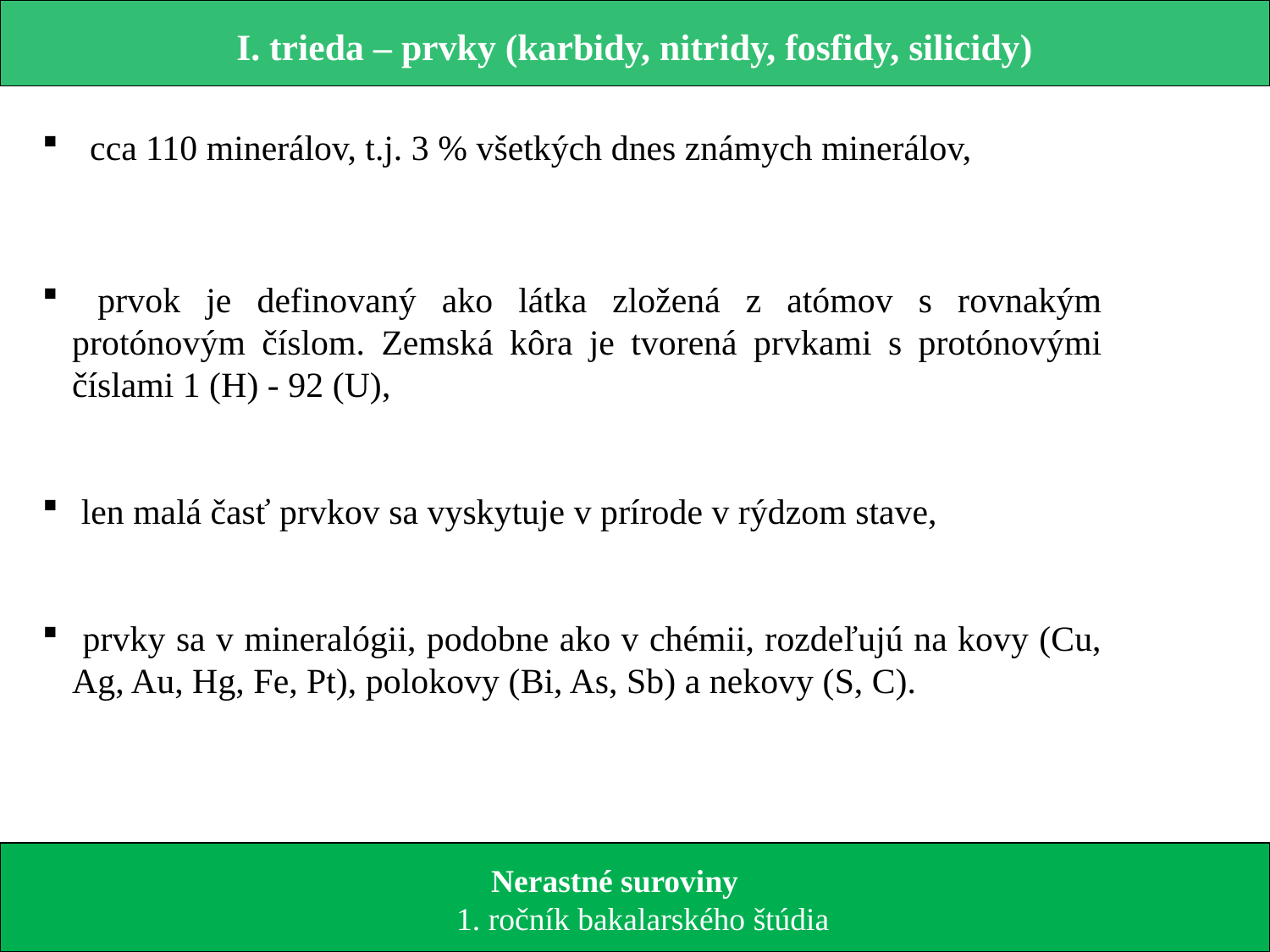

I. trieda – prvky (karbidy, nitridy, fosfidy, silicidy)

  cca 110 minerálov, t.j. 3 % všetkých dnes známych minerálov,

 prvok je definovaný ako látka zložená z atómov s rovnakým protónovým číslom. Zemská kôra je tvorená prvkami s protónovými číslami 1 (H) - 92 (U),

 len malá časť prvkov sa vyskytuje v prírode v rýdzom stave,

 prvky sa v mineralógii, podobne ako v chémii, rozdeľujú na kovy (Cu, Ag, Au, Hg, Fe, Pt), polokovy (Bi, As, Sb) a nekovy (S, C).

  Nerastné suroviny
  1. ročník bakalarského štúdia